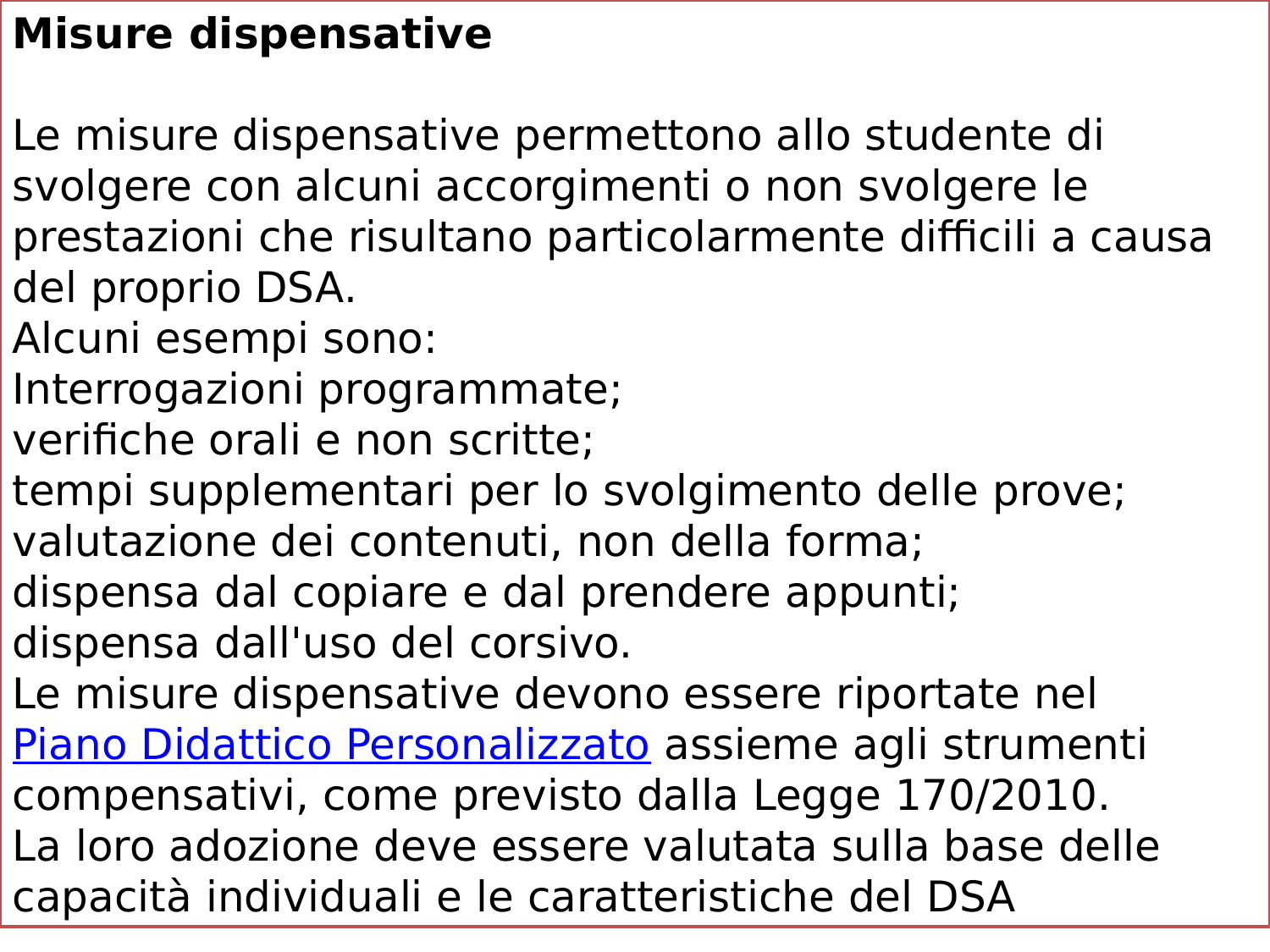

Misure dispensative

Le misure dispensative permettono allo studente di svolgere con alcuni accorgimenti o non svolgere le prestazioni che risultano particolarmente difficili a causa del proprio DSA.
Alcuni esempi sono:
Interrogazioni programmate;
verifiche orali e non scritte;
tempi supplementari per lo svolgimento delle prove;
valutazione dei contenuti, non della forma;
dispensa dal copiare e dal prendere appunti;
dispensa dall'uso del corsivo.
Le misure dispensative devono essere riportate nel Piano Didattico Personalizzato assieme agli strumenti compensativi, come previsto dalla Legge 170/2010.  
La loro adozione deve essere valutata sulla base delle capacità individuali e le caratteristiche del DSA